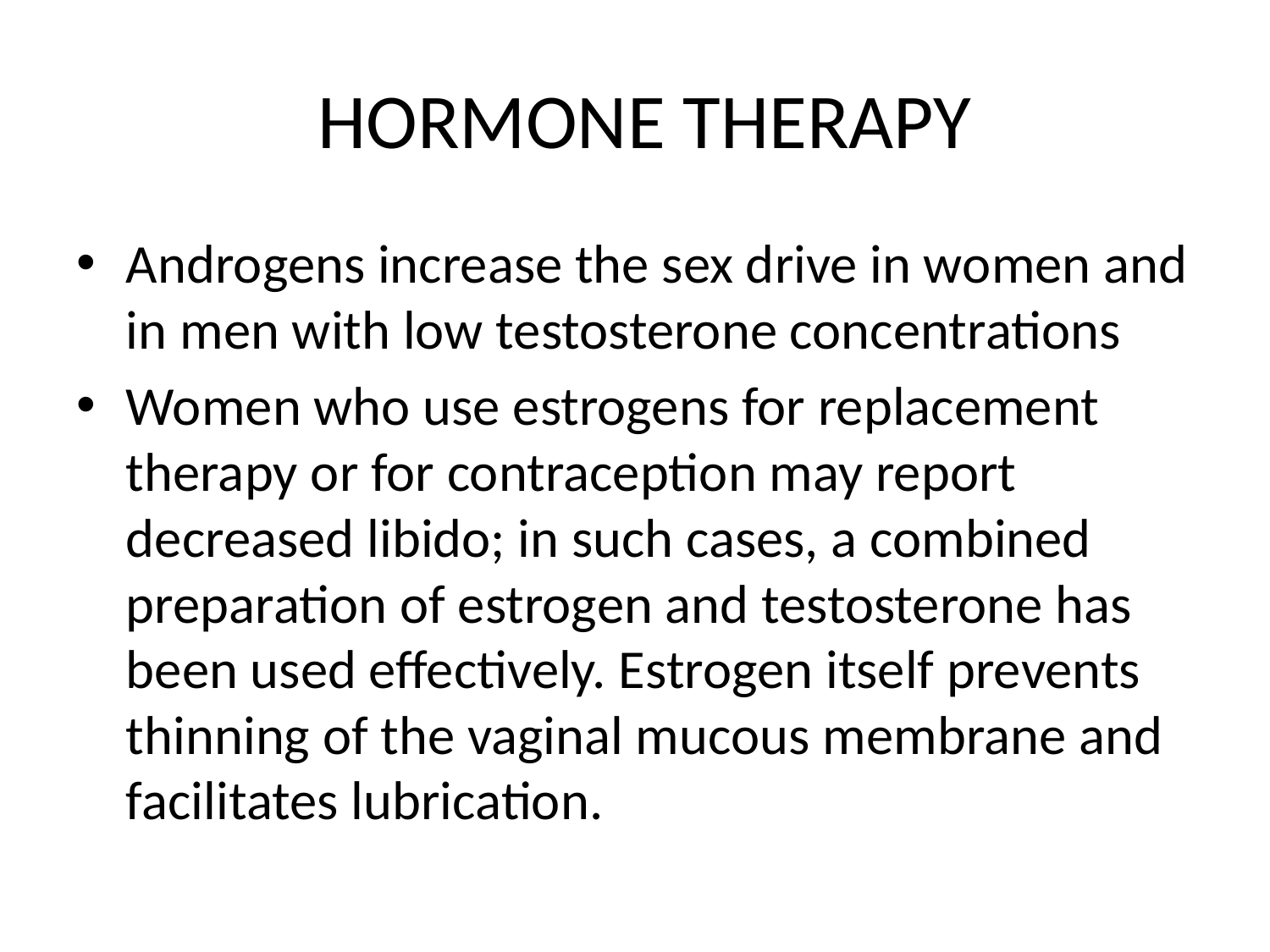

# HORMONE THERAPY
Androgens increase the sex drive in women and in men with low testosterone concentrations
Women who use estrogens for replacement therapy or for contraception may report decreased libido; in such cases, a combined preparation of estrogen and testosterone has been used effectively. Estrogen itself prevents thinning of the vaginal mucous membrane and facilitates lubrication.